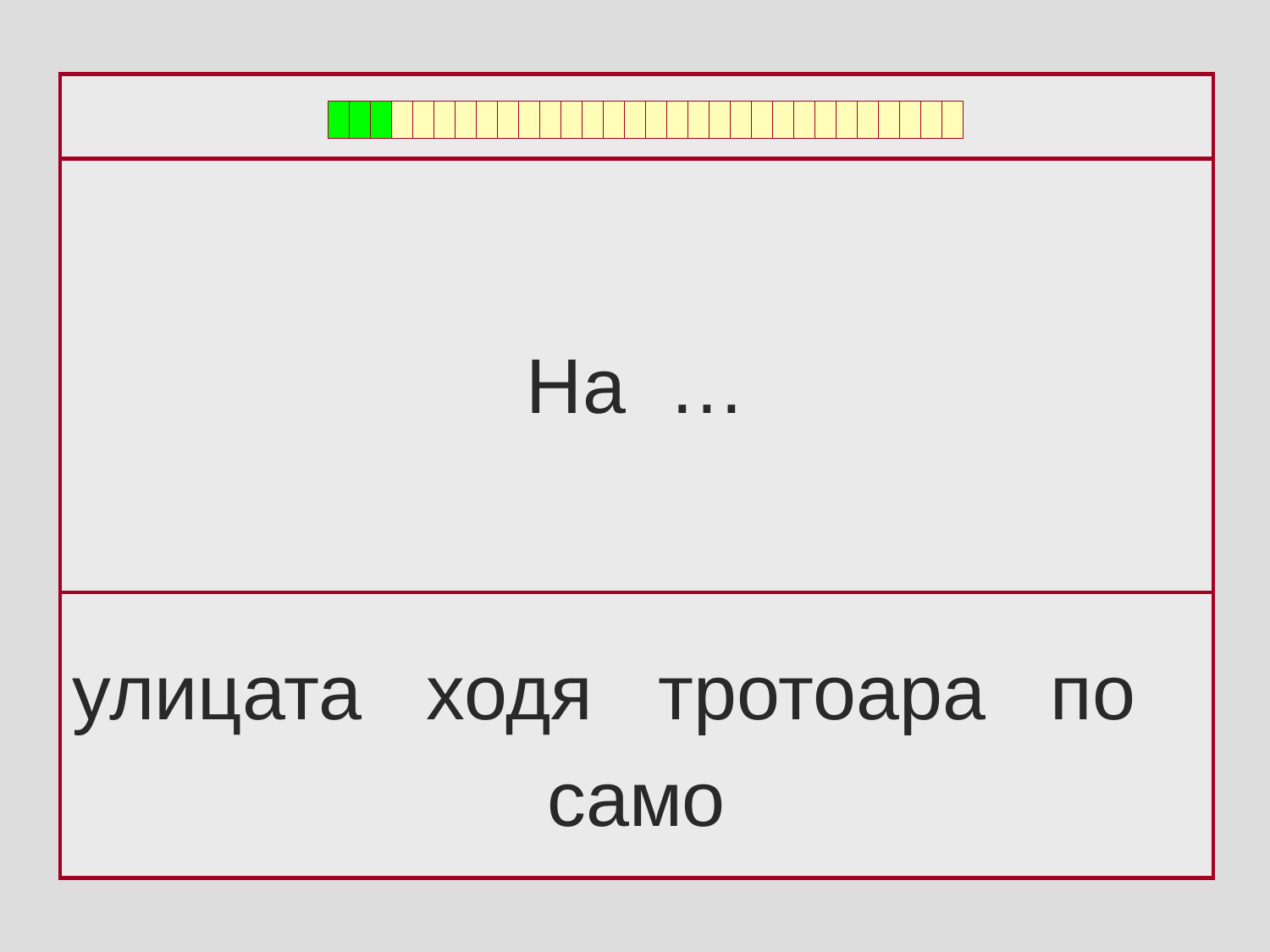

На  …
улицата   ходя   тротоара   по
само